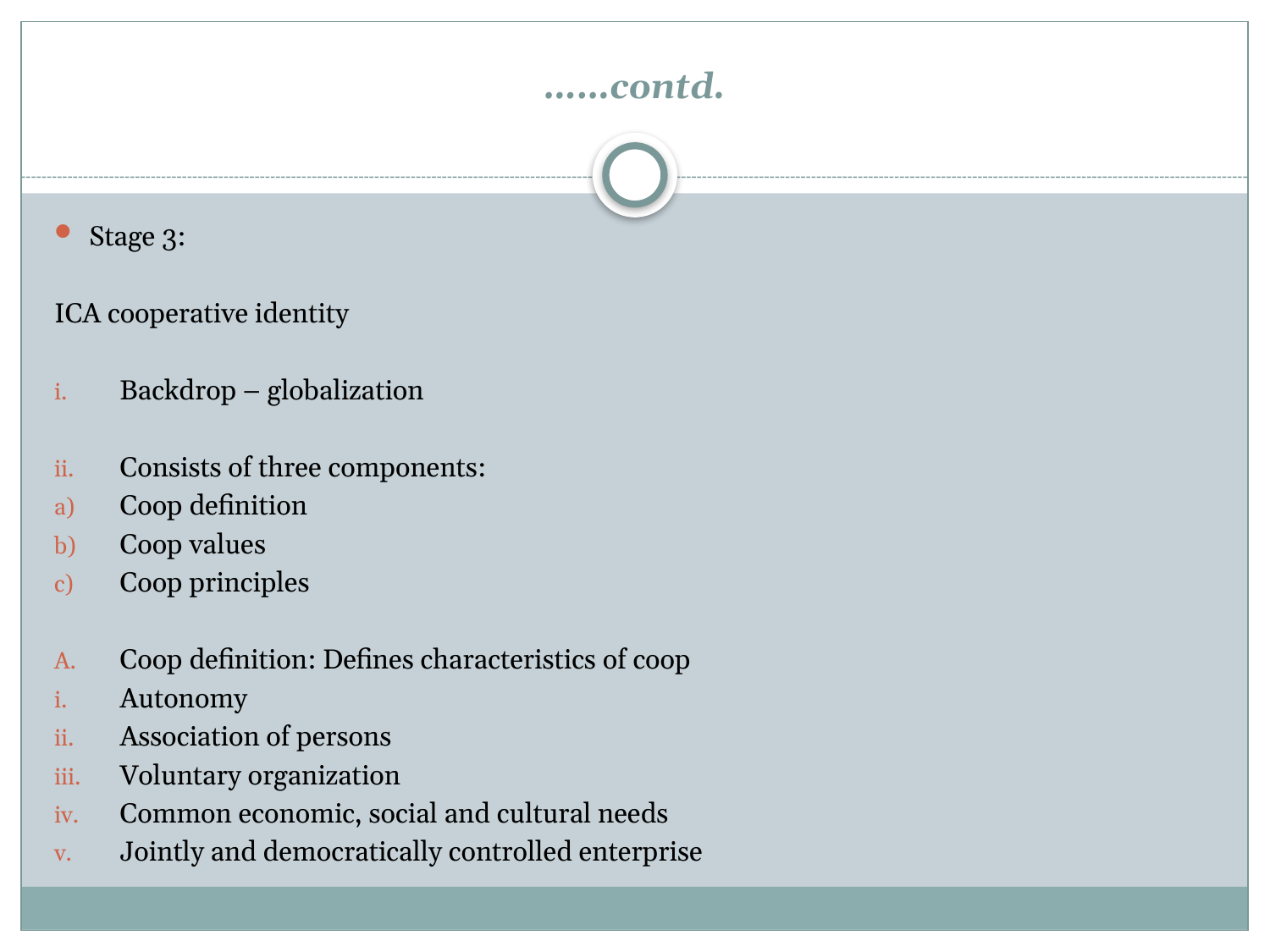

# ……contd.
Stage 3:

ICA cooperative identity

Backdrop – globalization

Consists of three components:
Coop definition
Coop values
Coop principles

Coop definition: Defines characteristics of coop
Autonomy
Association of persons
Voluntary organization
Common economic, social and cultural needs
Jointly and democratically controlled enterprise